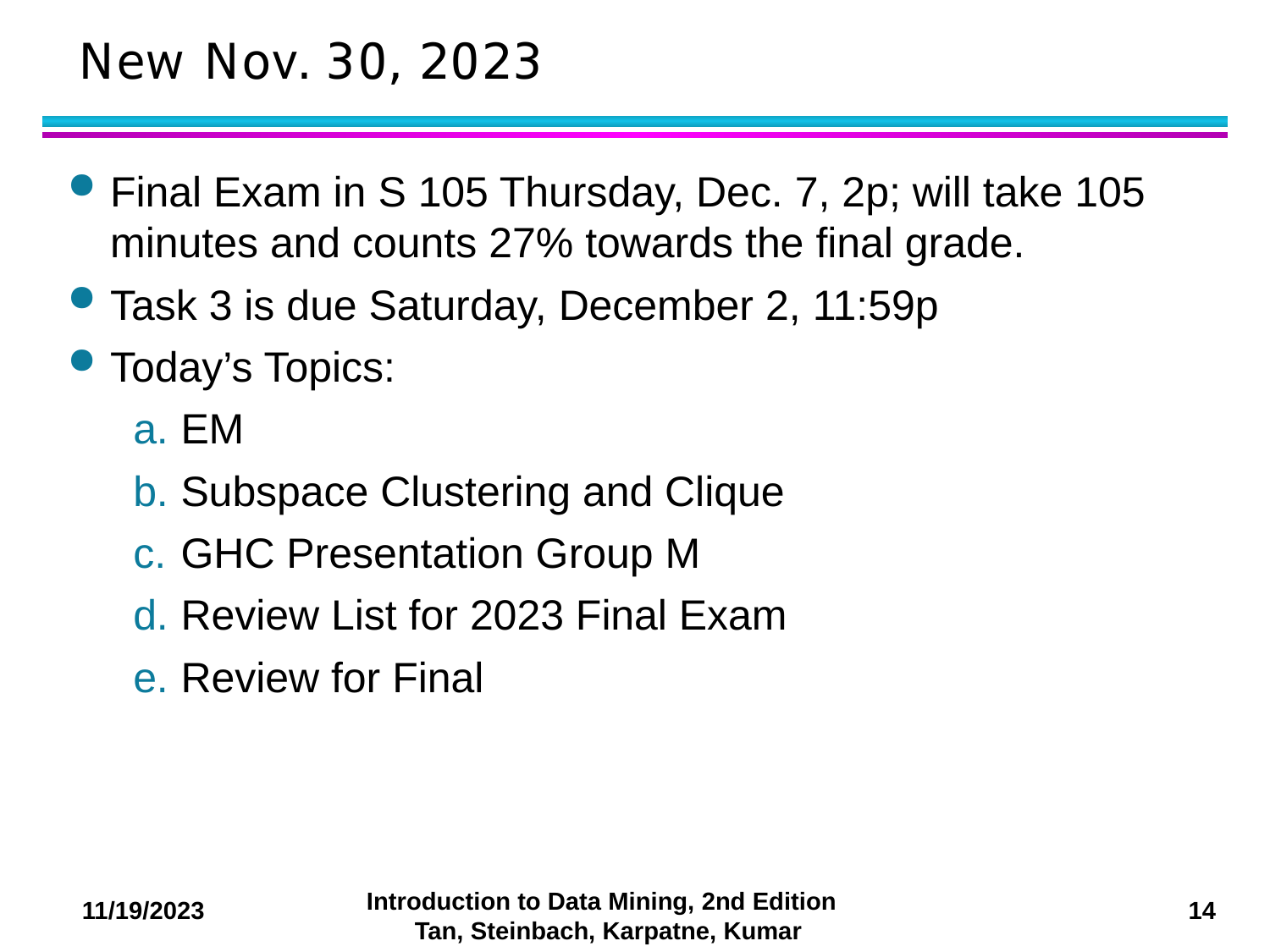

# New Nov. 30, 2023
Final Exam in S 105 Thursday, Dec. 7, 2p; will take 105 minutes and counts 27% towards the final grade.
Task 3 is due Saturday, December 2, 11:59p
Today’s Topics:
EM
Subspace Clustering and Clique
GHC Presentation Group M
Review List for 2023 Final Exam
Review for Final